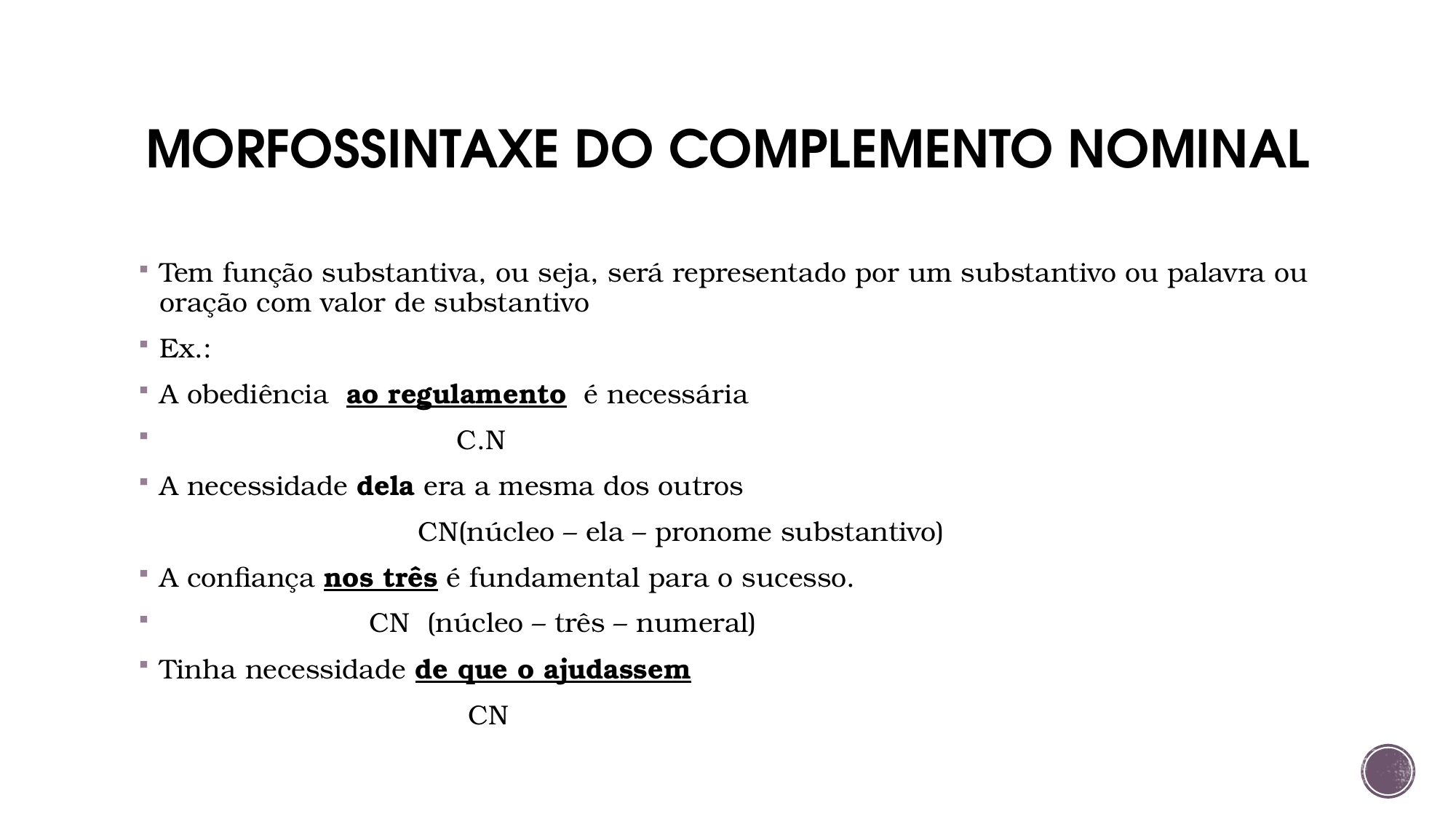

# MORFOSSINTAXE DO COMPLEMENTO NOMINAL
Tem função substantiva, ou seja, será representado por um substantivo ou palavra ou oração com valor de substantivo
Ex.:
A obediência  ao regulamento  é necessária
                                  C.N
A necessidade dela era a mesma dos outros
                                CN(núcleo – ela – pronome substantivo)
A confiança nos três é fundamental para o sucesso.
                        CN  (núcleo – três – numeral)
Tinha necessidade de que o ajudassem
   			    CN